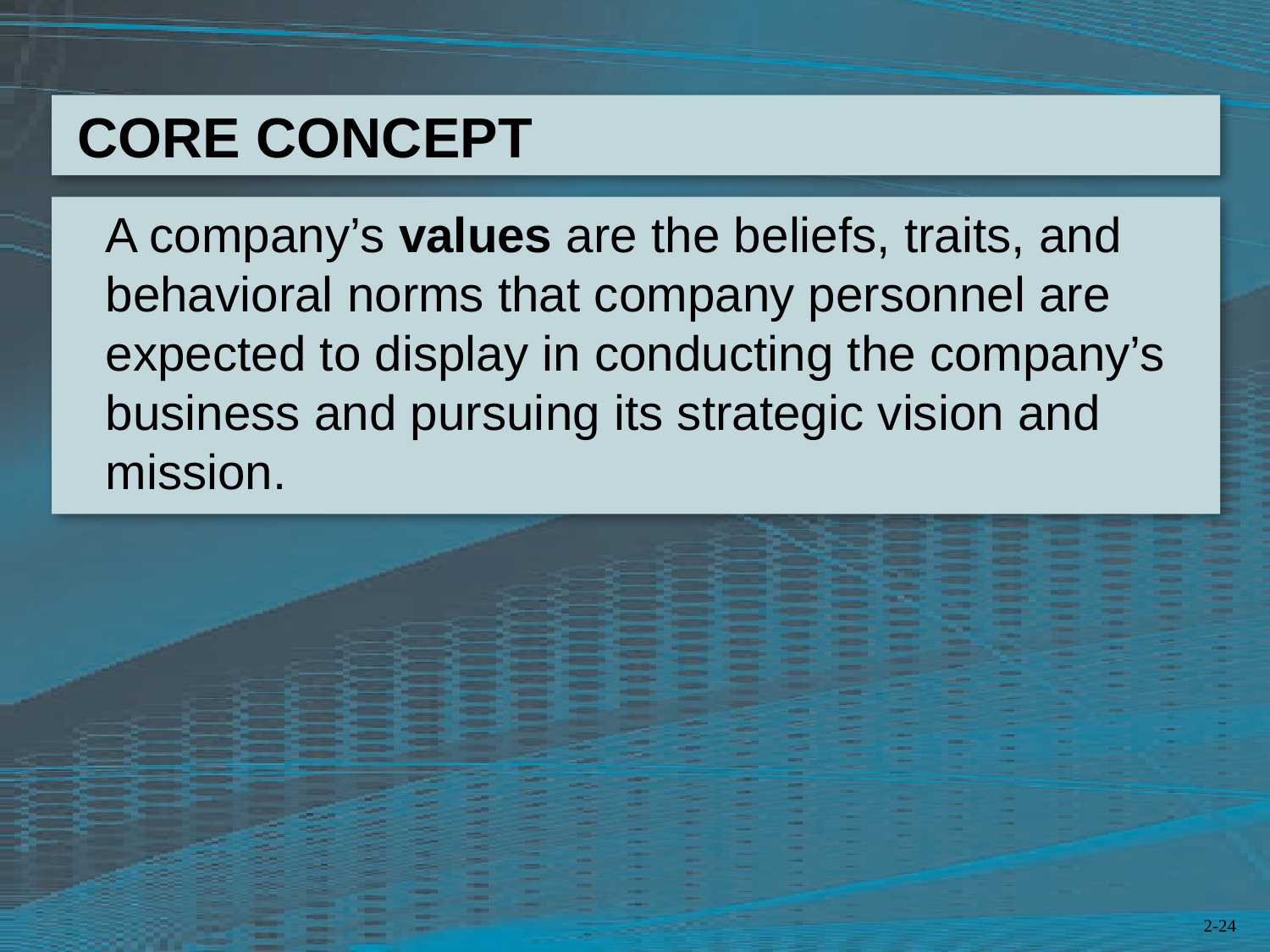

A company’s values are the beliefs, traits, and behavioral norms that company personnel are expected to display in conducting the company’s business and pursuing its strategic vision and mission.